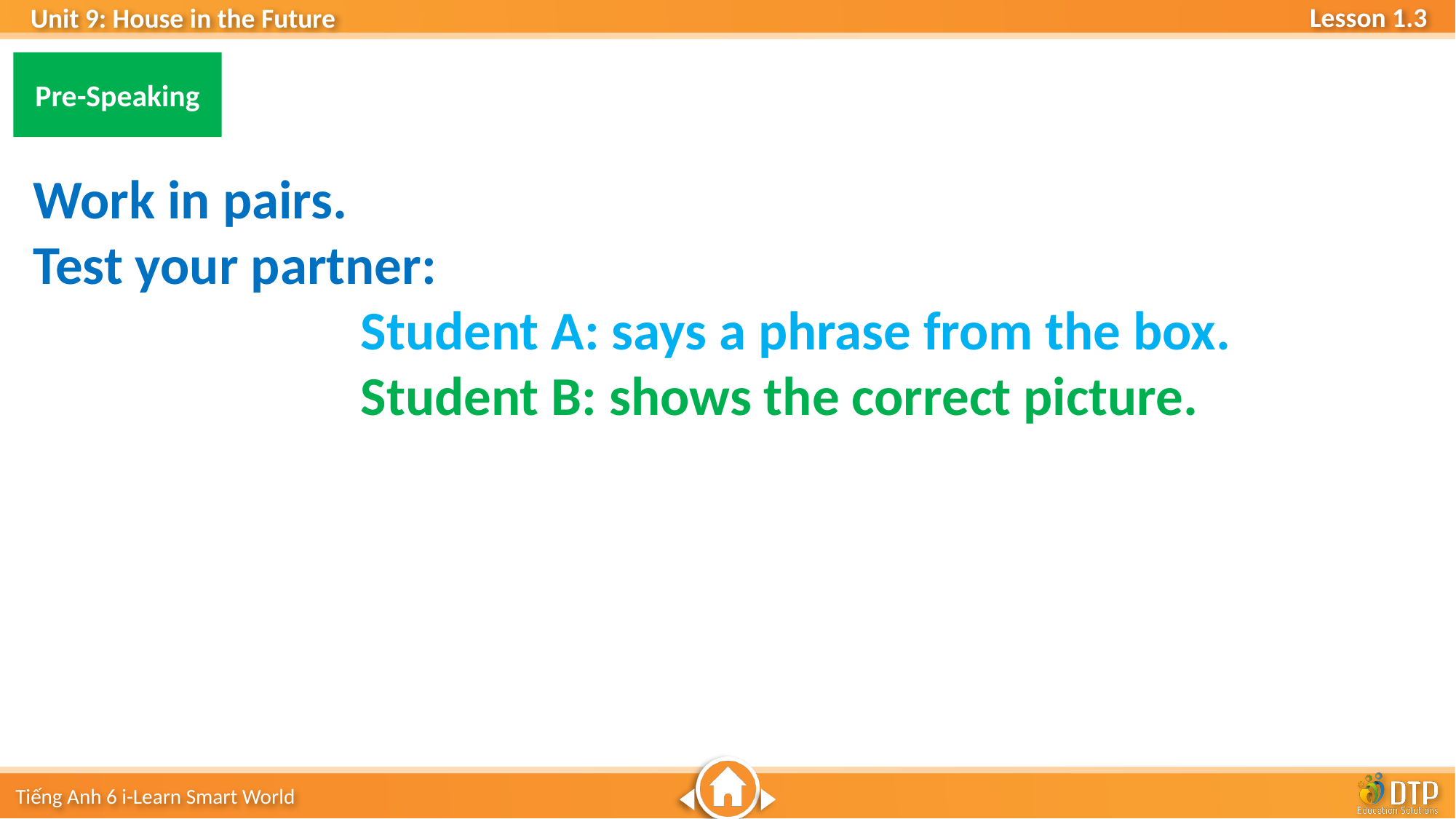

Pre-Speaking
Work in pairs.
Test your partner:
			Student A: says a phrase from the box.
			Student B: shows the correct picture.